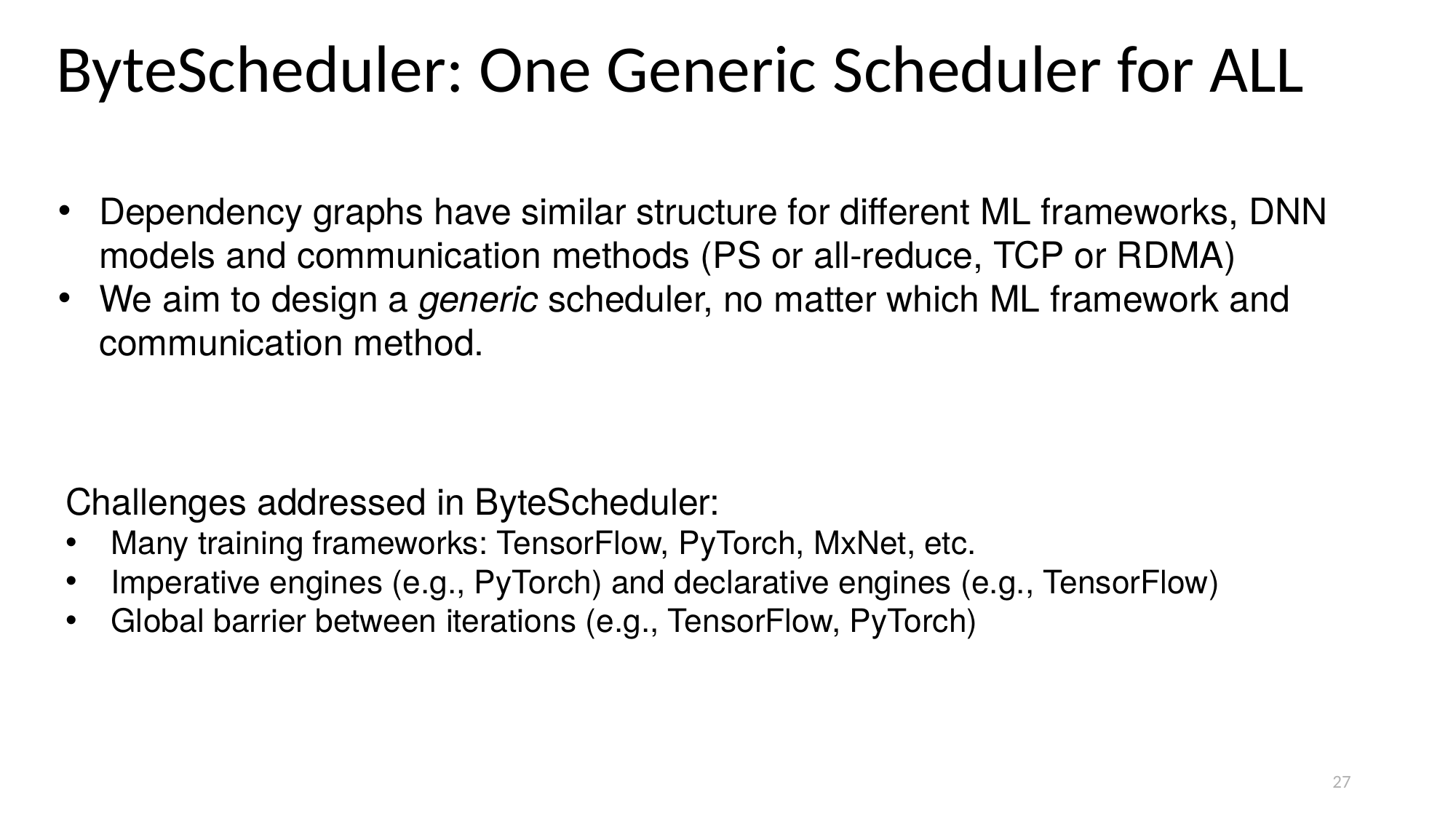

ByteScheduler: One Generic Scheduler for ALL
Dependency graphs have similar structure for different ML frameworks, DNN models and communication methods (PS or all-reduce, TCP or RDMA)
We aim to design a generic scheduler, no matter which ML framework and communication method.

Challenges addressed in ByteScheduler:
Many training frameworks: TensorFlow, PyTorch, MxNet, etc.
Imperative engines (e.g., PyTorch) and declarative engines (e.g., TensorFlow)
Global barrier between iterations (e.g., TensorFlow, PyTorch)
27